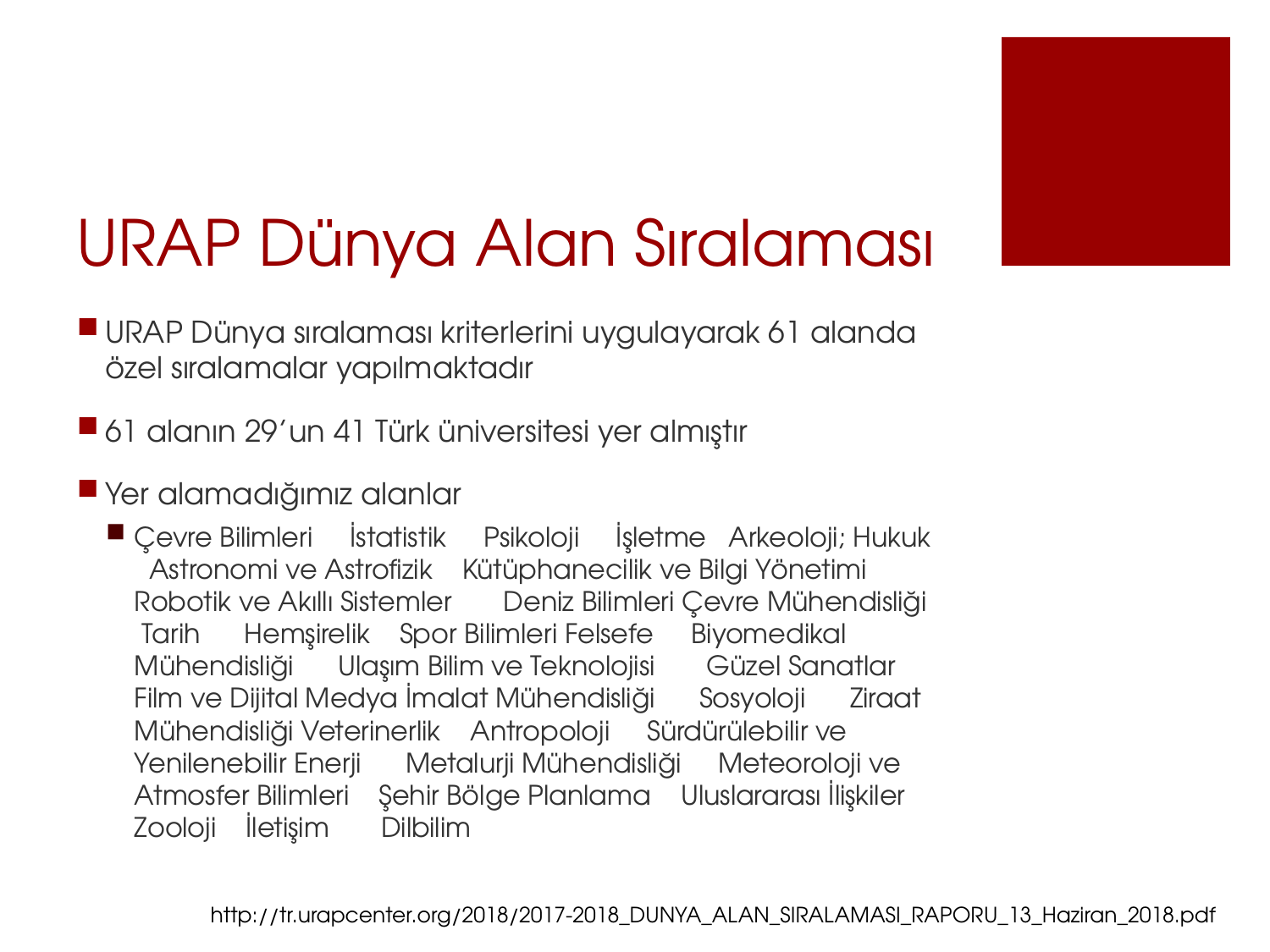

# URAP Dünya Alan Sıralaması
URAP Dünya sıralaması kriterlerini uygulayarak 61 alanda özel sıralamalar yapılmaktadır
61 alanın 29’un 41 Türk üniversitesi yer almıştır
Yer alamadığımız alanlar
Çevre Bilimleri     İstatistik     Psikoloji     İşletme   Arkeoloji; Hukuk      Astronomi ve Astrofizik    Kütüphanecilik ve Bilgi Yönetimi     Robotik ve Akıllı Sistemler       Deniz Bilimleri Çevre Mühendisliği     Tarih      Hemşirelik    Spor Bilimleri Felsefe     Biyomedikal Mühendisliği      Ulaşım Bilim ve Teknolojisi       Güzel Sanatlar     Film ve Dijital Medya İmalat Mühendisliği      Sosyoloji      Ziraat Mühendisliği Veterinerlik    Antropoloji     Sürdürülebilir ve Yenilenebilir Enerji      Metalurji Mühendisliği     Meteoroloji ve Atmosfer Bilimleri    Şehir Bölge Planlama    Uluslararası İlişkiler    Zooloji    İletişim       Dilbilim
http://tr.urapcenter.org/2018/2017-2018_DUNYA_ALAN_SIRALAMASI_RAPORU_13_Haziran_2018.pdf